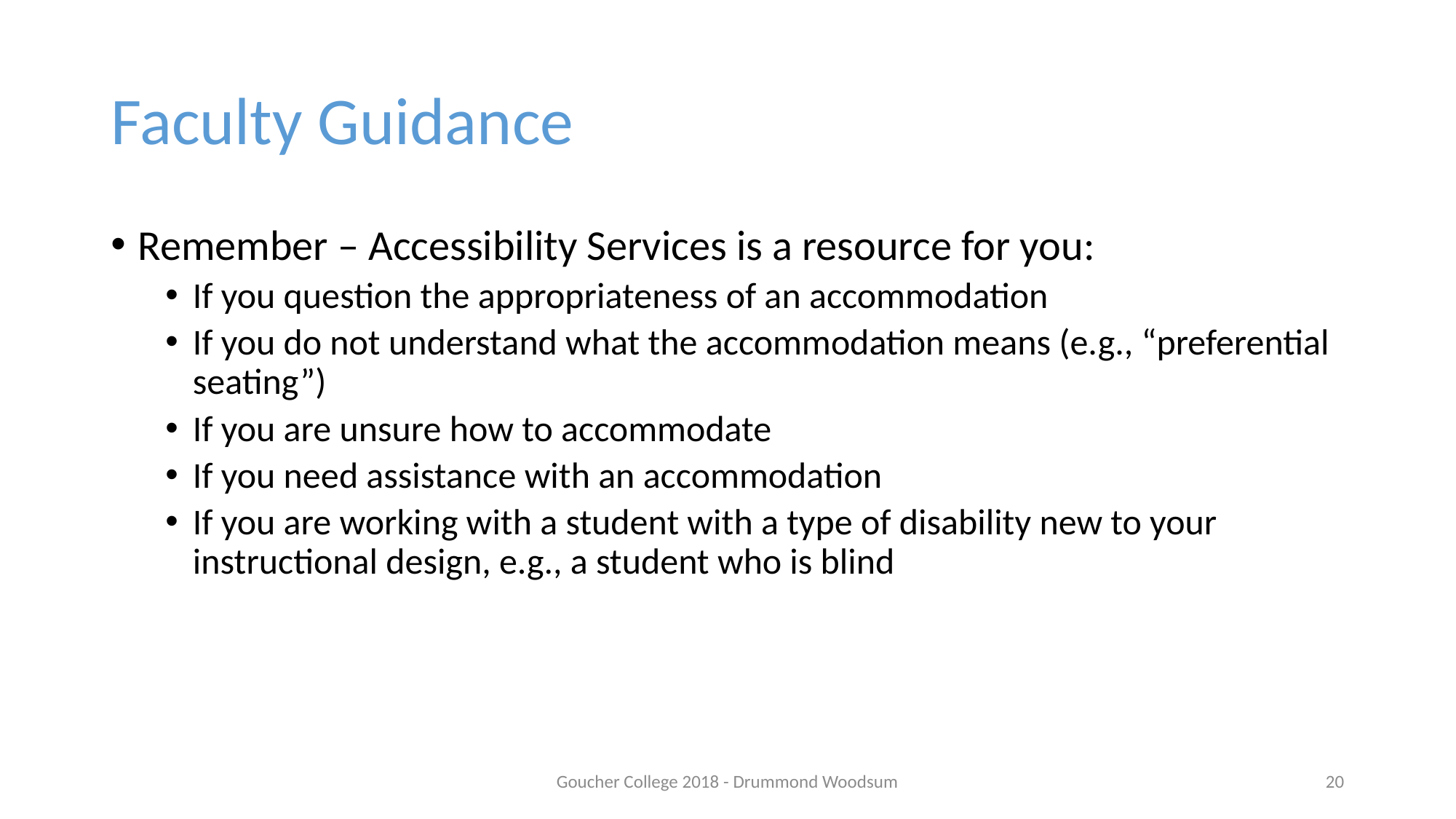

# Faculty Guidance
Remember – Accessibility Services is a resource for you:
If you question the appropriateness of an accommodation
If you do not understand what the accommodation means (e.g., “preferential seating”)
If you are unsure how to accommodate
If you need assistance with an accommodation
If you are working with a student with a type of disability new to your instructional design, e.g., a student who is blind
Goucher College 2018 - Drummond Woodsum
20